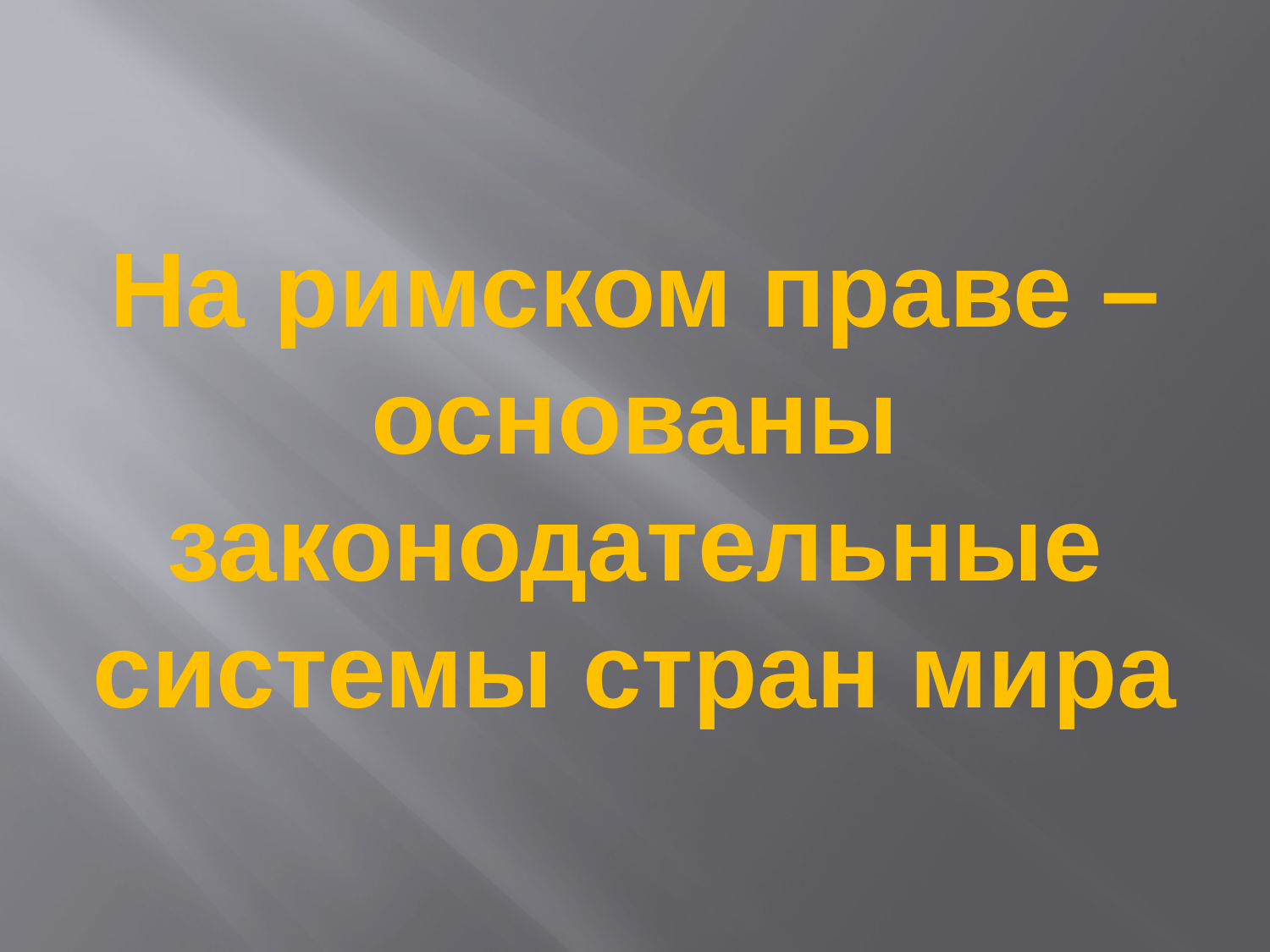

# На римском праве – основаны законодательные системы стран мира